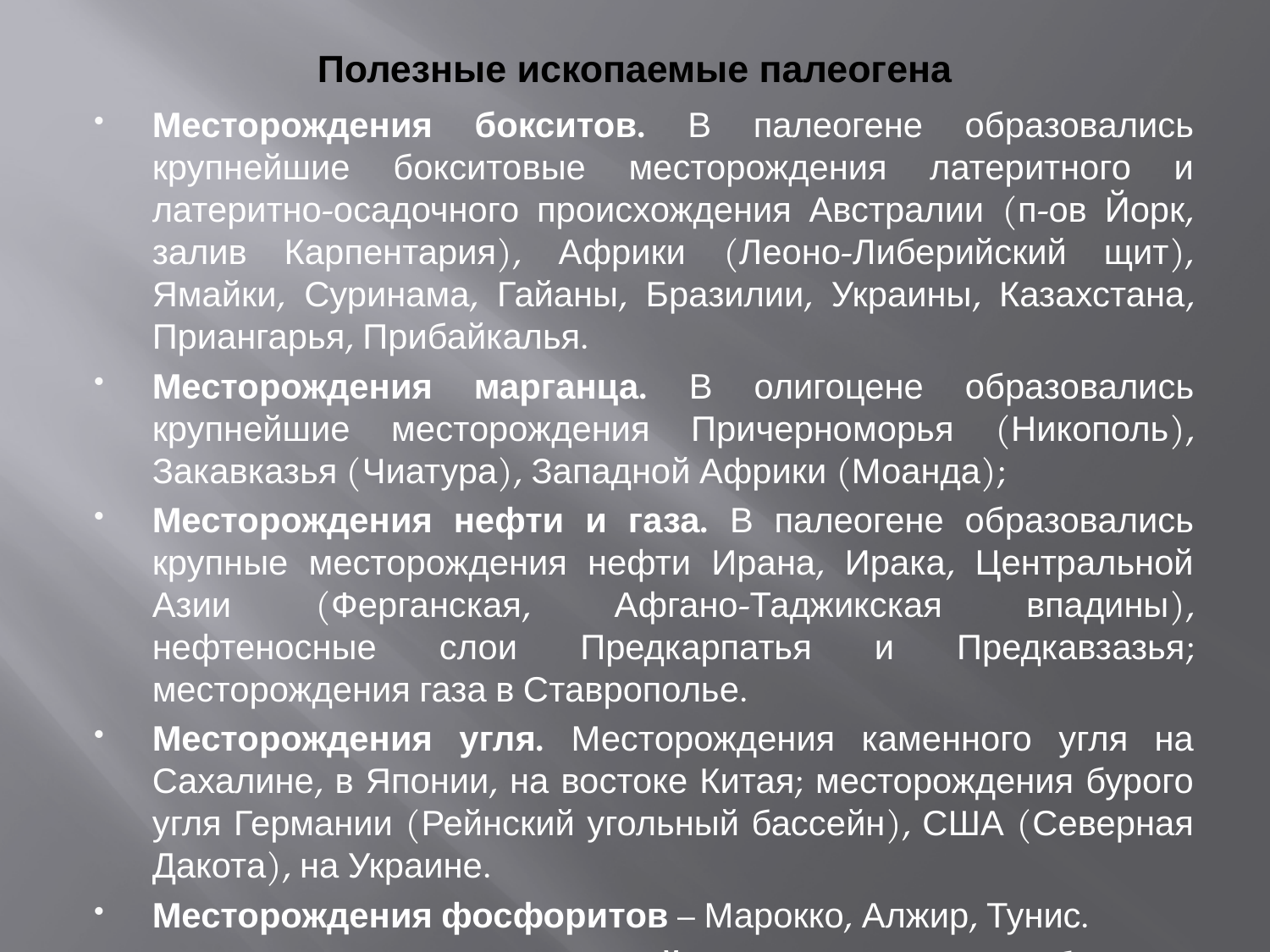

# Полезные ископаемые палеогена
Месторождения бокситов. В палеогене образовались крупнейшие бокситовые месторождения латеритного и латеритно-осадочного происхождения Австралии (п-ов Йорк, залив Карпентария), Африки (Леоно-Либерийский щит), Ямайки, Суринама, Гайаны, Бразилии, Украины, Казахстана, Приангарья, Прибайкалья.
Месторождения марганца. В олигоцене образовались крупнейшие месторождения Причерноморья (Никополь), Закавказья (Чиатура), Западной Африки (Моанда);
Месторождения нефти и газа. В палеогене образовались крупные месторождения нефти Ирана, Ирака, Центральной Азии (Ферганская, Афгано-Таджикская впадины), нефтеносные слои Предкарпатья и Предкавзазья; месторождения газа в Ставрополье.
Месторождения угля. Месторождения каменного угля на Сахалине, в Японии, на востоке Китая; месторождения бурого угля Германии (Рейнский угольный бассейн), США (Северная Дакота), на Украине.
Месторождения фосфоритов – Марокко, Алжир, Тунис.
Месторождения самородной серы – Иран, побережье Мексиканского залива, Боливия, Аргентина, Чили, Закарпатье.